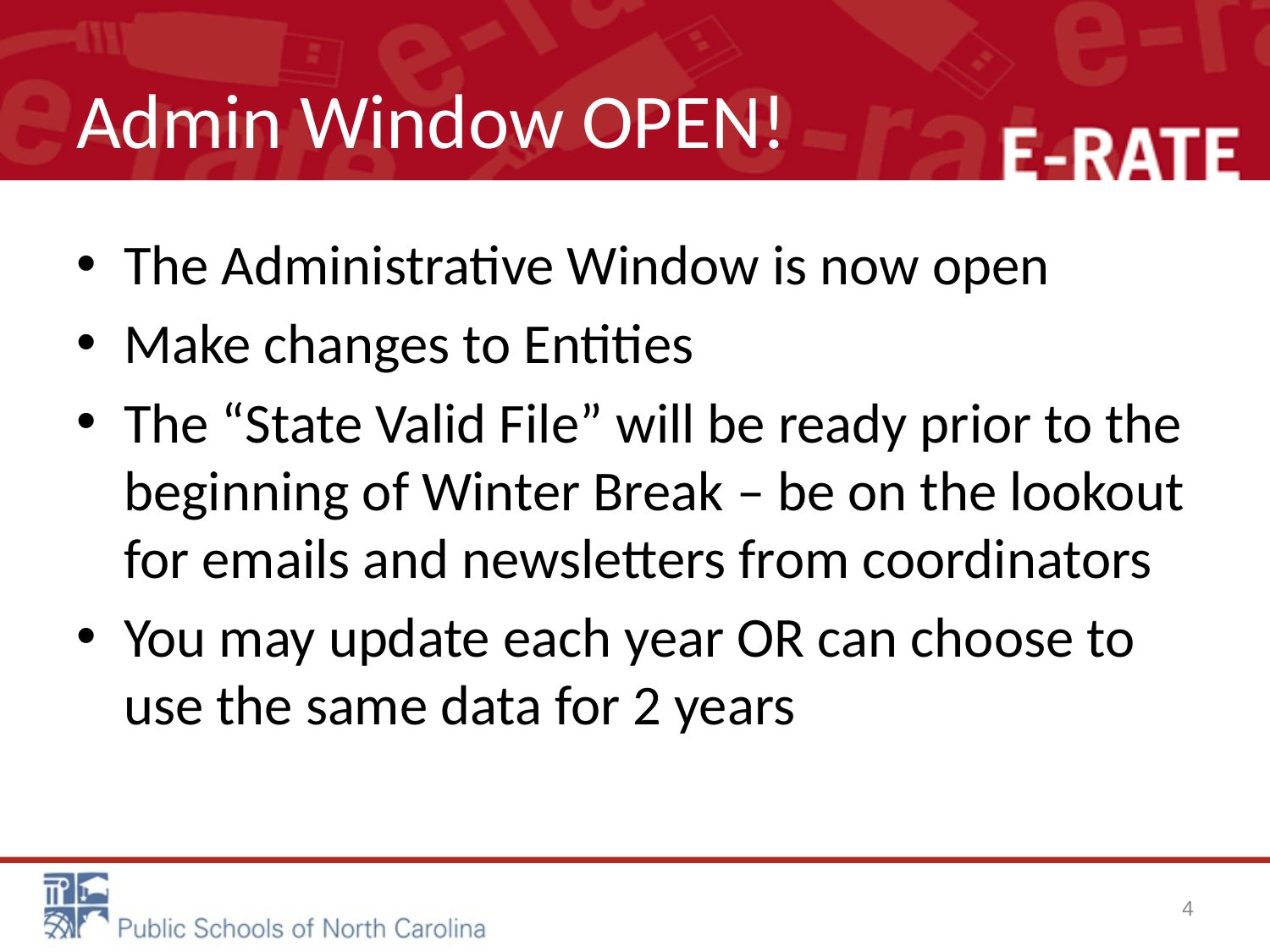

# Admin Window OPEN!
The Administrative Window is now open
Make changes to Entities
The “State Valid File” will be ready prior to the beginning of Winter Break – be on the lookout for emails and newsletters from coordinators
You may update each year OR can choose to use the same data for 2 years
4